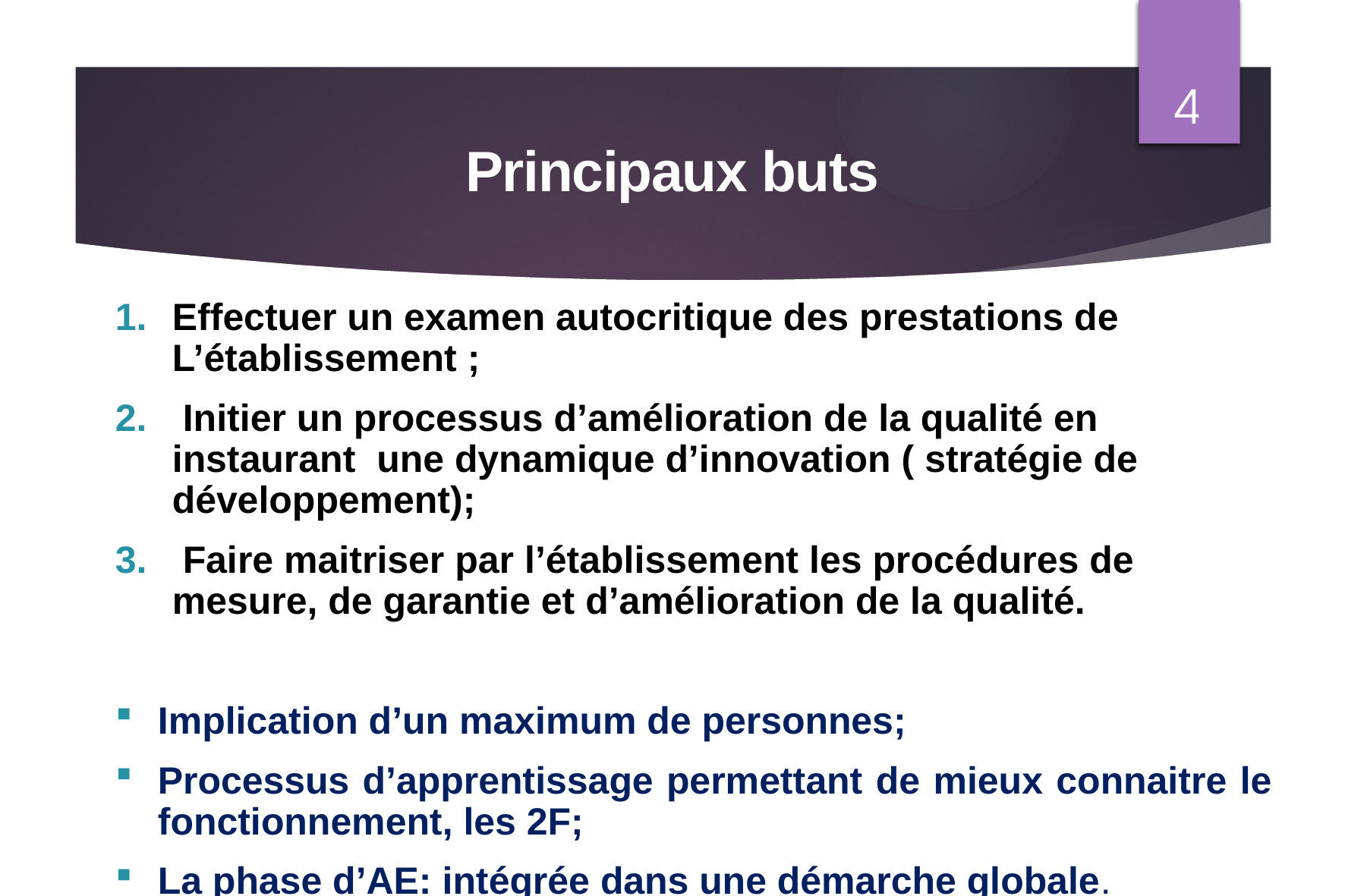

4
Principaux buts
Effectuer un examen autocritique des prestations de L’établissement ;
 Initier un processus d’amélioration de la qualité en instaurant  une dynamique d’innovation ( stratégie de développement);
 Faire maitriser par l’établissement les procédures de mesure, de garantie et d’amélioration de la qualité.

Implication d’un maximum de personnes;
Processus d’apprentissage permettant de mieux connaitre le fonctionnement, les 2F;
La phase d’AE: intégrée dans une démarche globale.